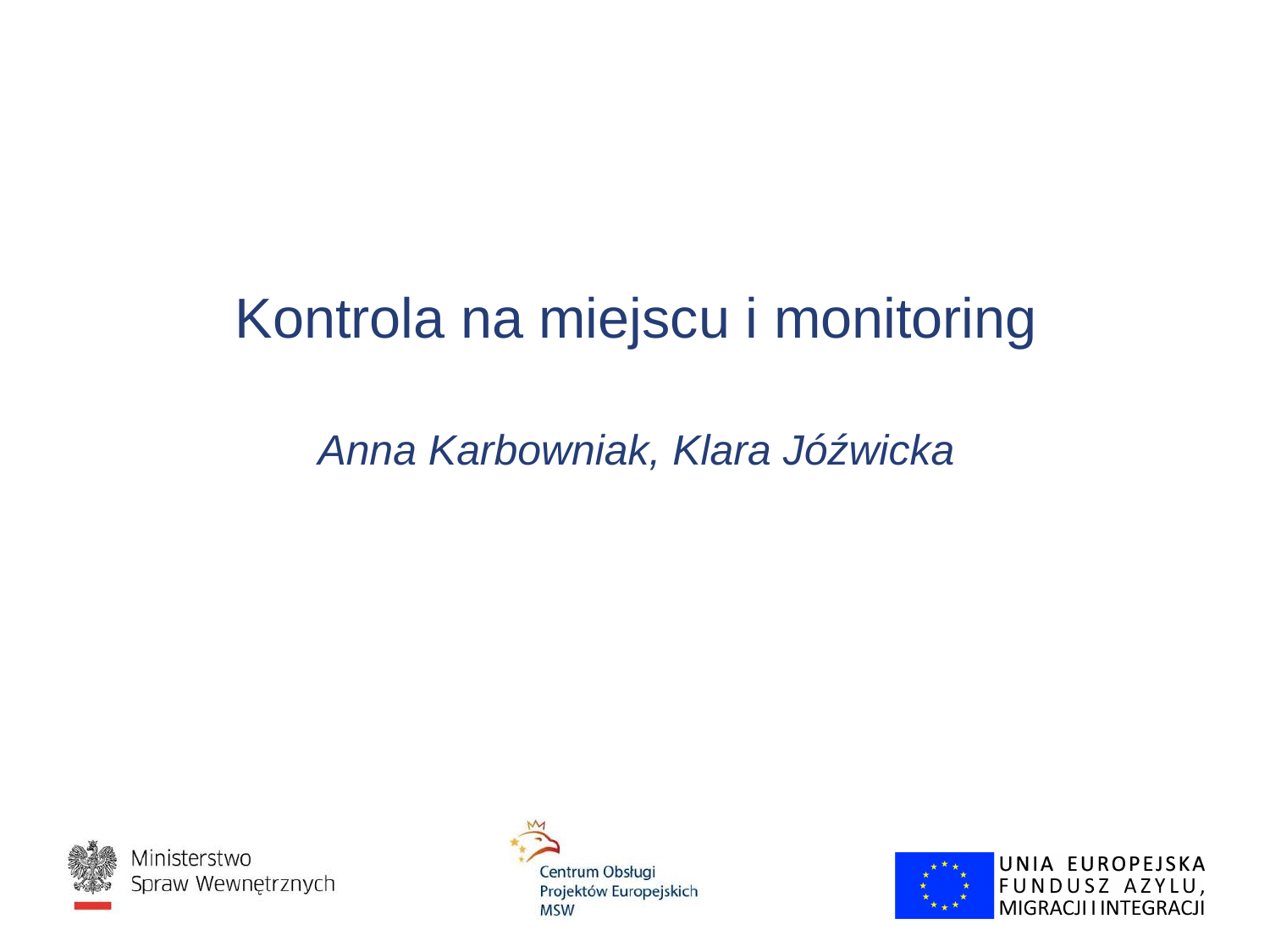

# Kontrola na miejscu i monitoring
Anna Karbowniak, Klara Jóźwicka